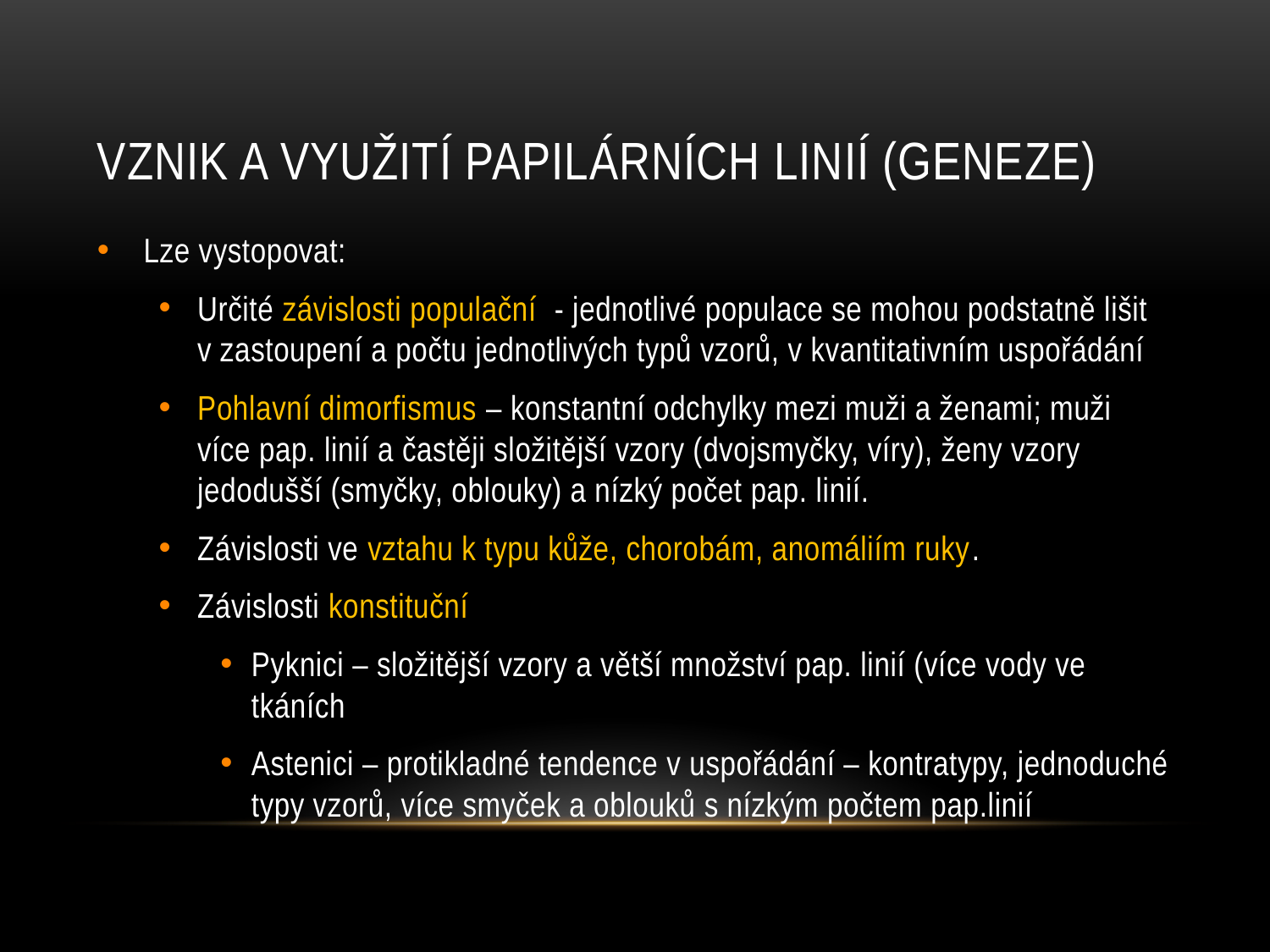

# Vznik a využití papilárních linií (geneze)
Lze vystopovat:
Určité závislosti populační  - jednotlivé populace se mohou podstatně lišit v zastoupení a počtu jednotlivých typů vzorů, v kvantitativním uspořádání
Pohlavní dimorfismus – konstantní odchylky mezi muži a ženami; muži více pap. linií a častěji složitější vzory (dvojsmyčky, víry), ženy vzory jedodušší (smyčky, oblouky) a nízký počet pap. linií.
Závislosti ve vztahu k typu kůže, chorobám, anomáliím ruky.
Závislosti konstituční
Pyknici – složitější vzory a větší množství pap. linií (více vody ve tkáních
Astenici – protikladné tendence v uspořádání – kontratypy, jednoduché typy vzorů, více smyček a oblouků s nízkým počtem pap.linií